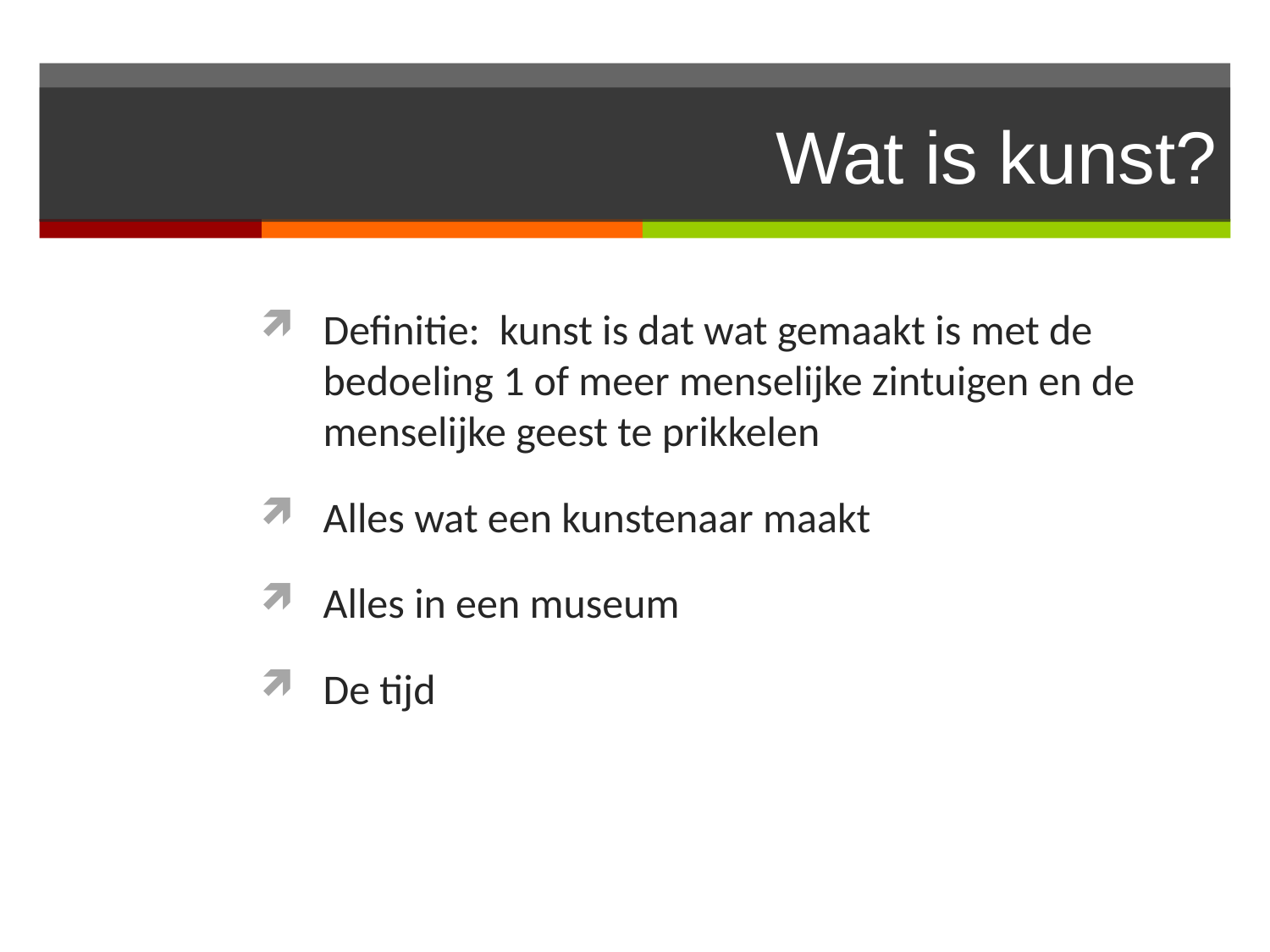

# Wat is kunst?
Definitie:  kunst is dat wat gemaakt is met de bedoeling 1 of meer menselijke zintuigen en de menselijke geest te prikkelen
Alles wat een kunstenaar maakt
Alles in een museum
De tijd